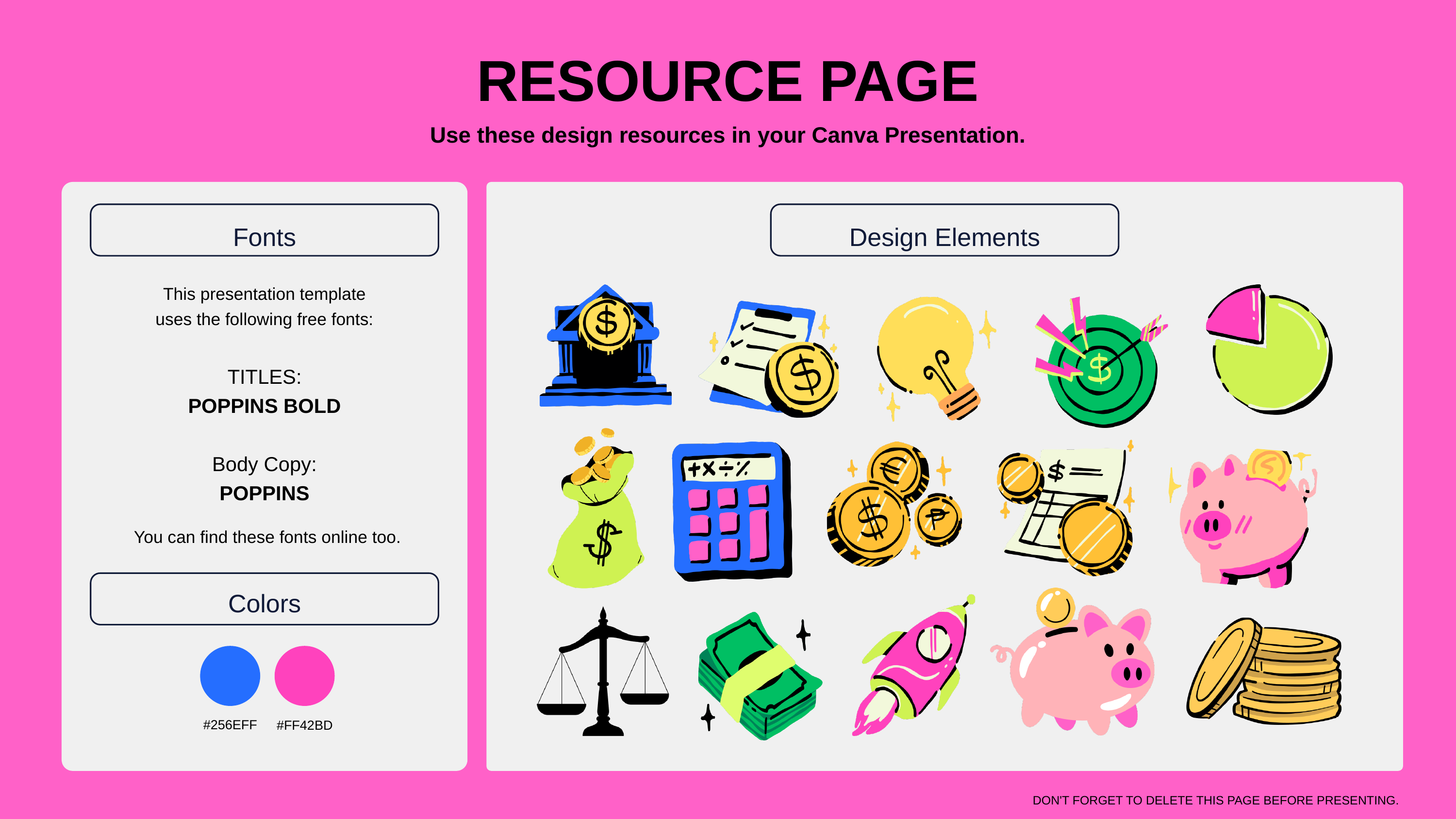

RESOURCE PAGE
Use these design resources in your Canva Presentation.

Fonts
Design Elements
This presentation template
uses the following free fonts:

TITLES:
POPPINS BOLD

Body Copy:
POPPINS

You can find these fonts online too.

Colors

#256EFF
#FF42BD
DON'T FORGET TO DELETE THIS PAGE BEFORE PRESENTING.